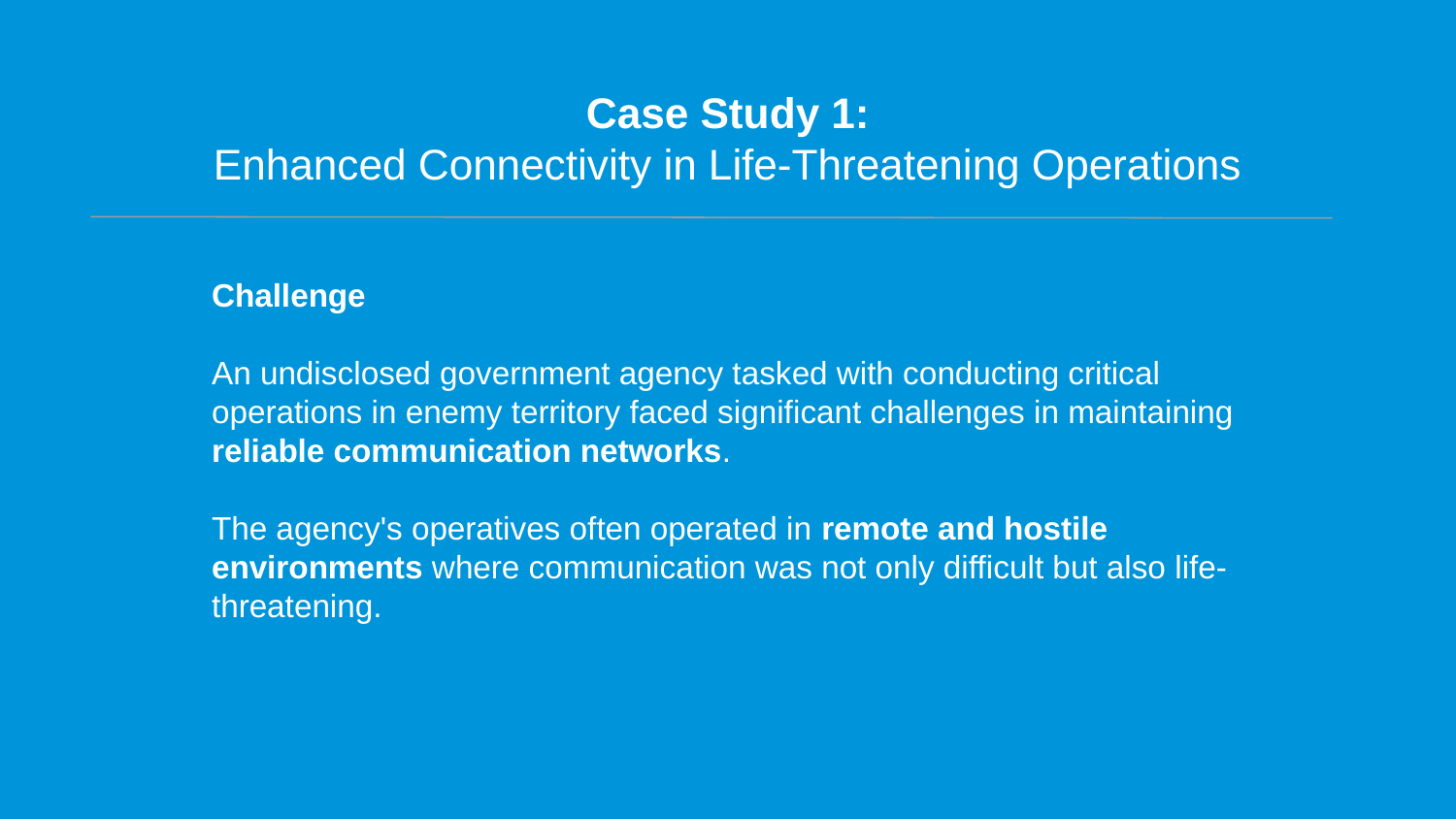

# Case Study 1:
Enhanced Connectivity in Life-Threatening Operations
Challenge

An undisclosed government agency tasked with conducting critical operations in enemy territory faced significant challenges in maintaining reliable communication networks.

The agency's operatives often operated in remote and hostile environments where communication was not only difficult but also life-threatening.